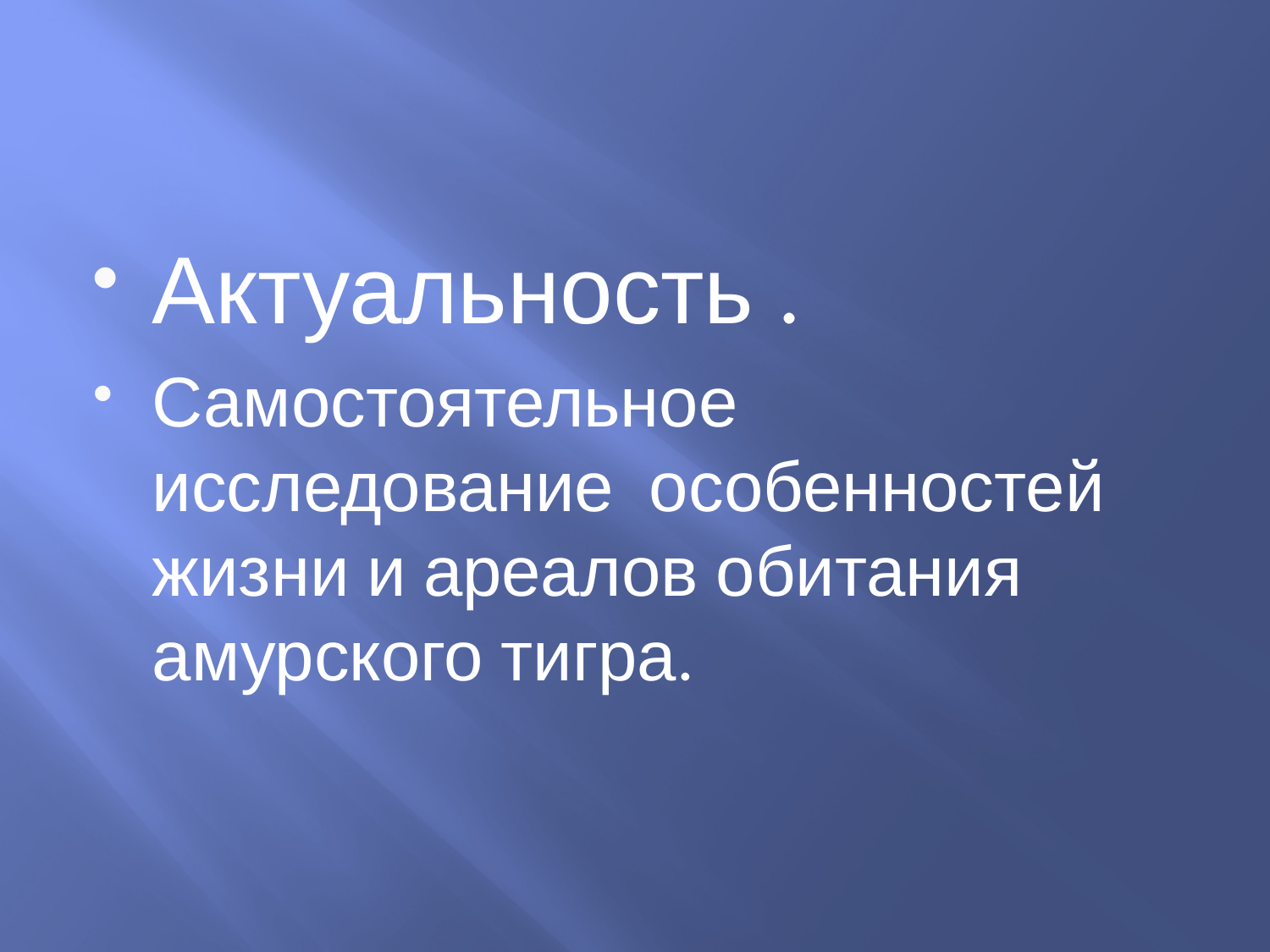

#
Актуальность .
Самостоятельное  исследование  особенностей жизни и ареалов обитания амурского тигра.